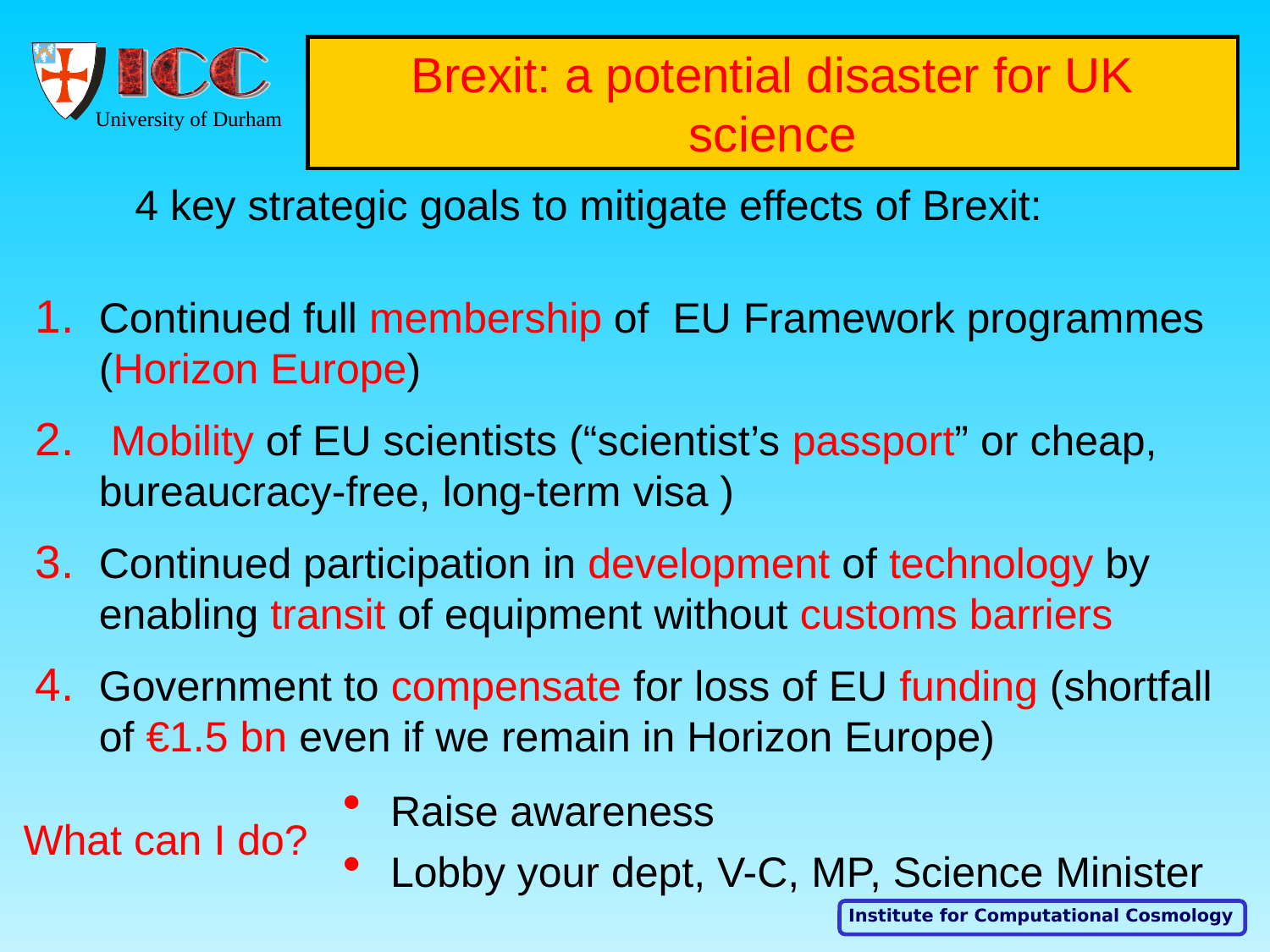

Brexit: a potential disaster for UK science
4 key strategic goals to mitigate effects of Brexit:
Continued full membership of  EU Framework programmes (Horizon Europe)
 Mobility of EU scientists (“scientist’s passport” or cheap, bureaucracy-free, long-term visa )
Continued participation in development of technology by enabling transit of equipment without customs barriers
Government to compensate for loss of EU funding (shortfall of €1.5 bn even if we remain in Horizon Europe)
Raise awareness
Lobby your dept, V-C, MP, Science Minister
What can I do?